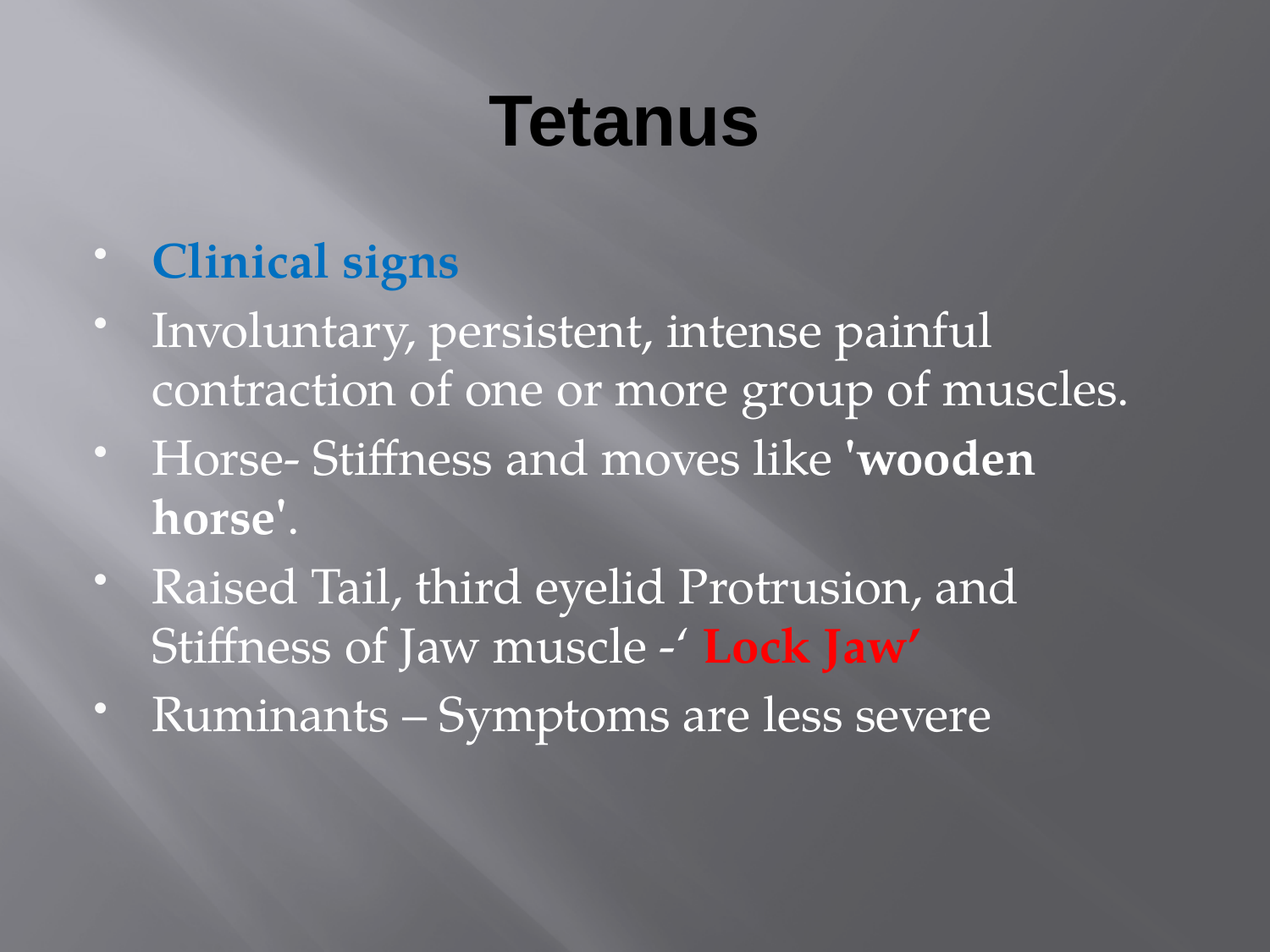

# Tetanus
Clinical signs
Involuntary, persistent, intense painful contraction of one or more group of muscles.
Horse- Stiffness and moves like 'wooden horse'.
Raised Tail, third eyelid Protrusion, and Stiffness of Jaw muscle -‘ Lock Jaw’
Ruminants – Symptoms are less severe